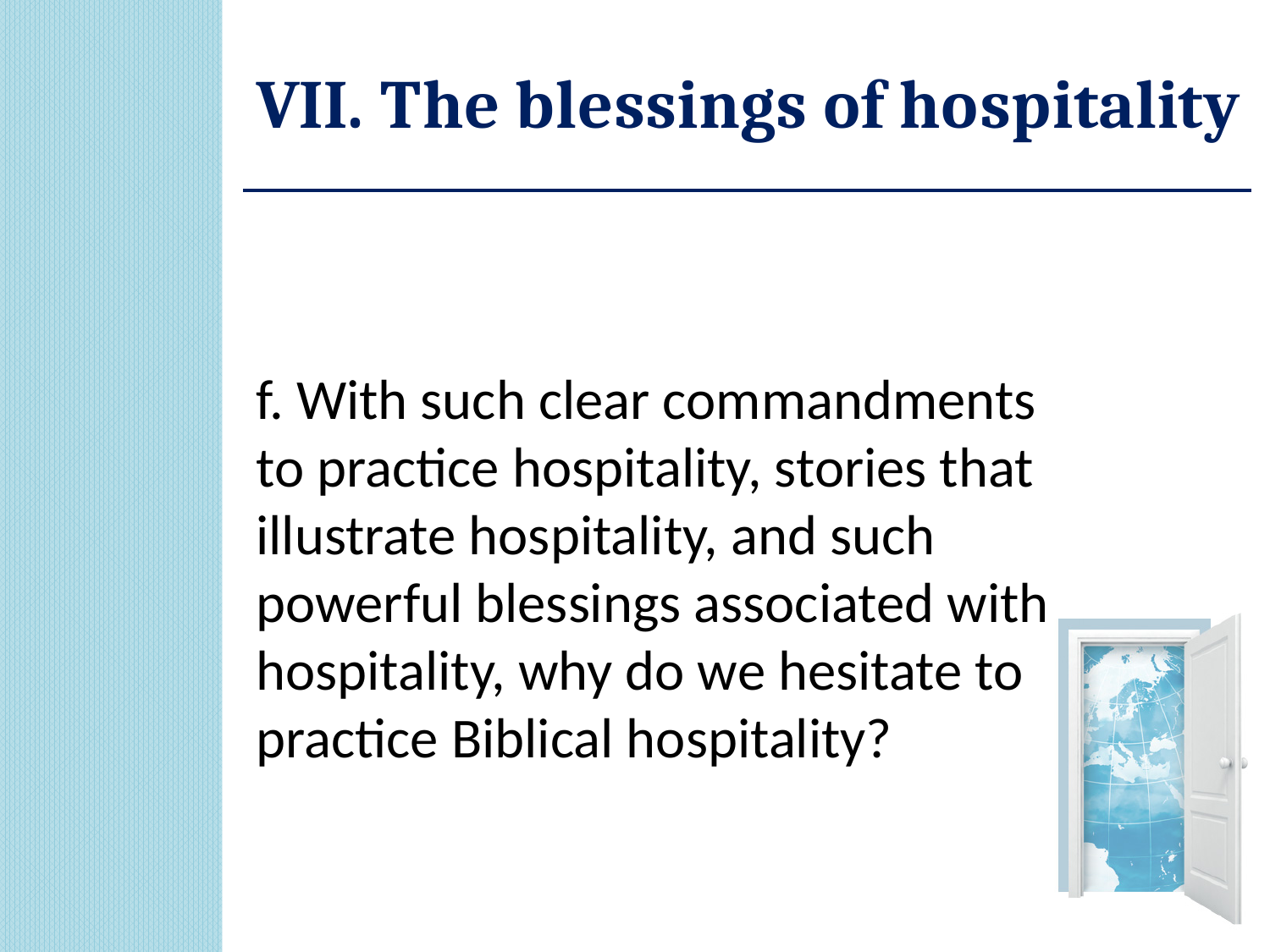

# VII. The blessings of hospitality
f. With such clear commandments to practice hospitality, stories that illustrate hospitality, and such powerful blessings associated with hospitality, why do we hesitate to practice Biblical hospitality?